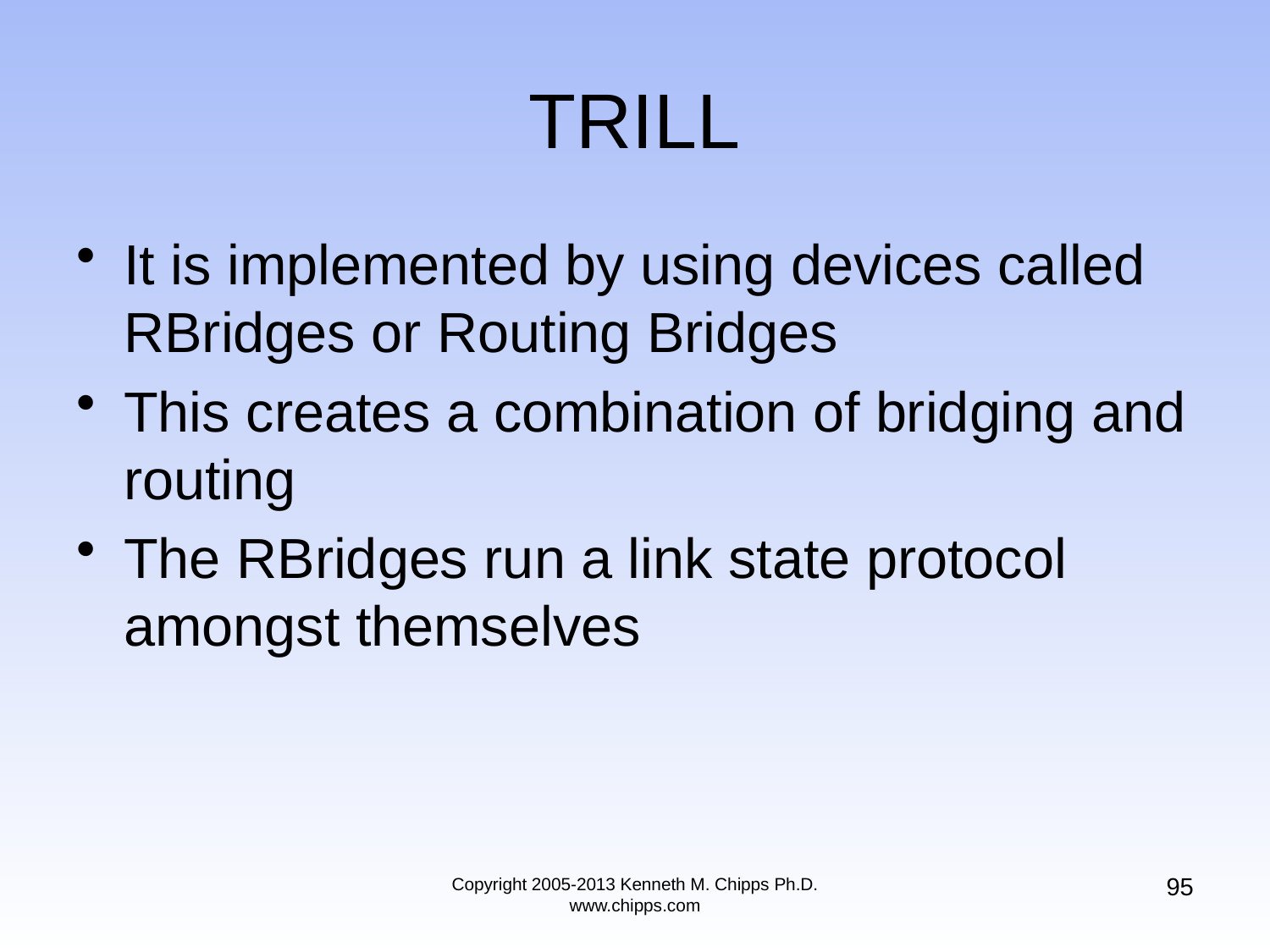

# TRILL
It is implemented by using devices called RBridges or Routing Bridges
This creates a combination of bridging and routing
The RBridges run a link state protocol amongst themselves
95
Copyright 2005-2013 Kenneth M. Chipps Ph.D. www.chipps.com